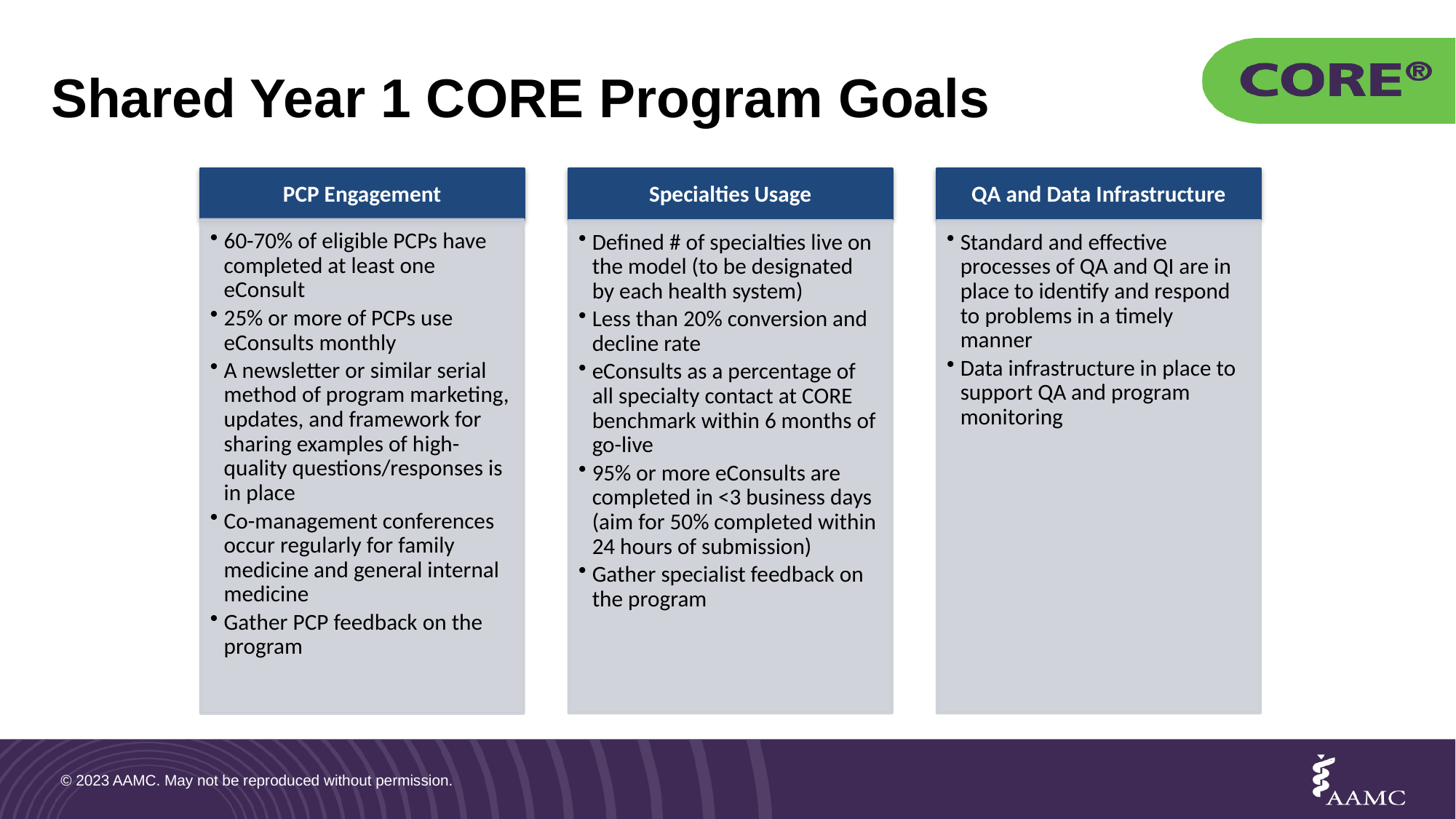

# Shared Year 1 CORE Program Goals
PCP Engagement
60-70% of eligible PCPs have completed at least one eConsult
25% or more of PCPs use eConsults monthly
A newsletter or similar serial method of program marketing, updates, and framework for sharing examples of high-quality questions/responses is in place
Co-management conferences occur regularly for family medicine and general internal medicine
Gather PCP feedback on the program
Specialties Usage
Defined # of specialties live on the model (to be designated by each health system)
Less than 20% conversion and decline rate
eConsults as a percentage of all specialty contact at CORE benchmark within 6 months of go-live
95% or more eConsults are completed in <3 business days (aim for 50% completed within 24 hours of submission)
Gather specialist feedback on the program
QA and Data Infrastructure
Standard and effective processes of QA and QI are in place to identify and respond to problems in a timely manner
Data infrastructure in place to support QA and program monitoring